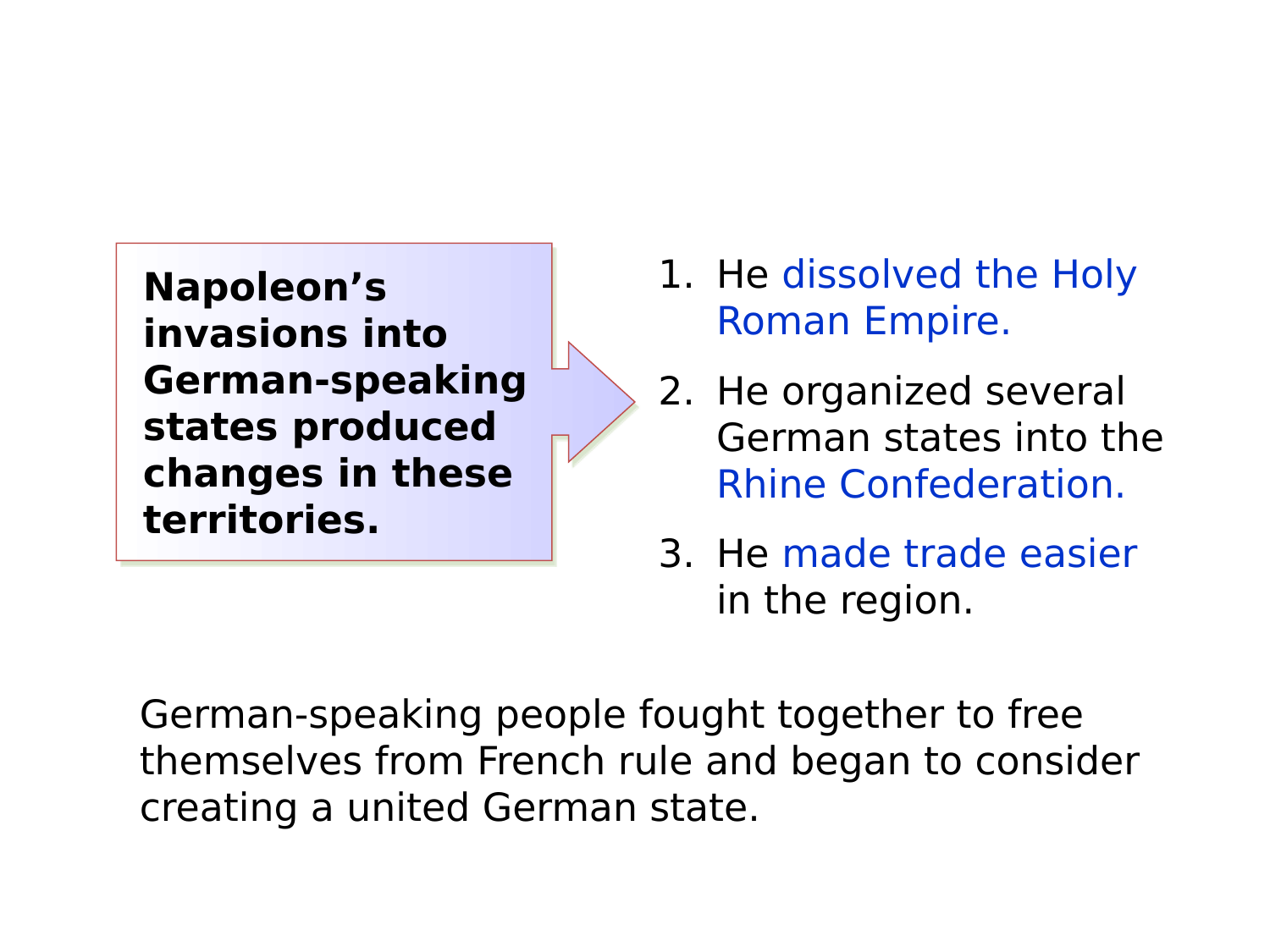

He dissolved the Holy Roman Empire.
He organized several German states into the Rhine Confederation.
He made trade easier in the region.
Napoleon’s invasions into German-speaking states produced changes in these territories.
German-speaking people fought together to free themselves from French rule and began to consider creating a united German state.